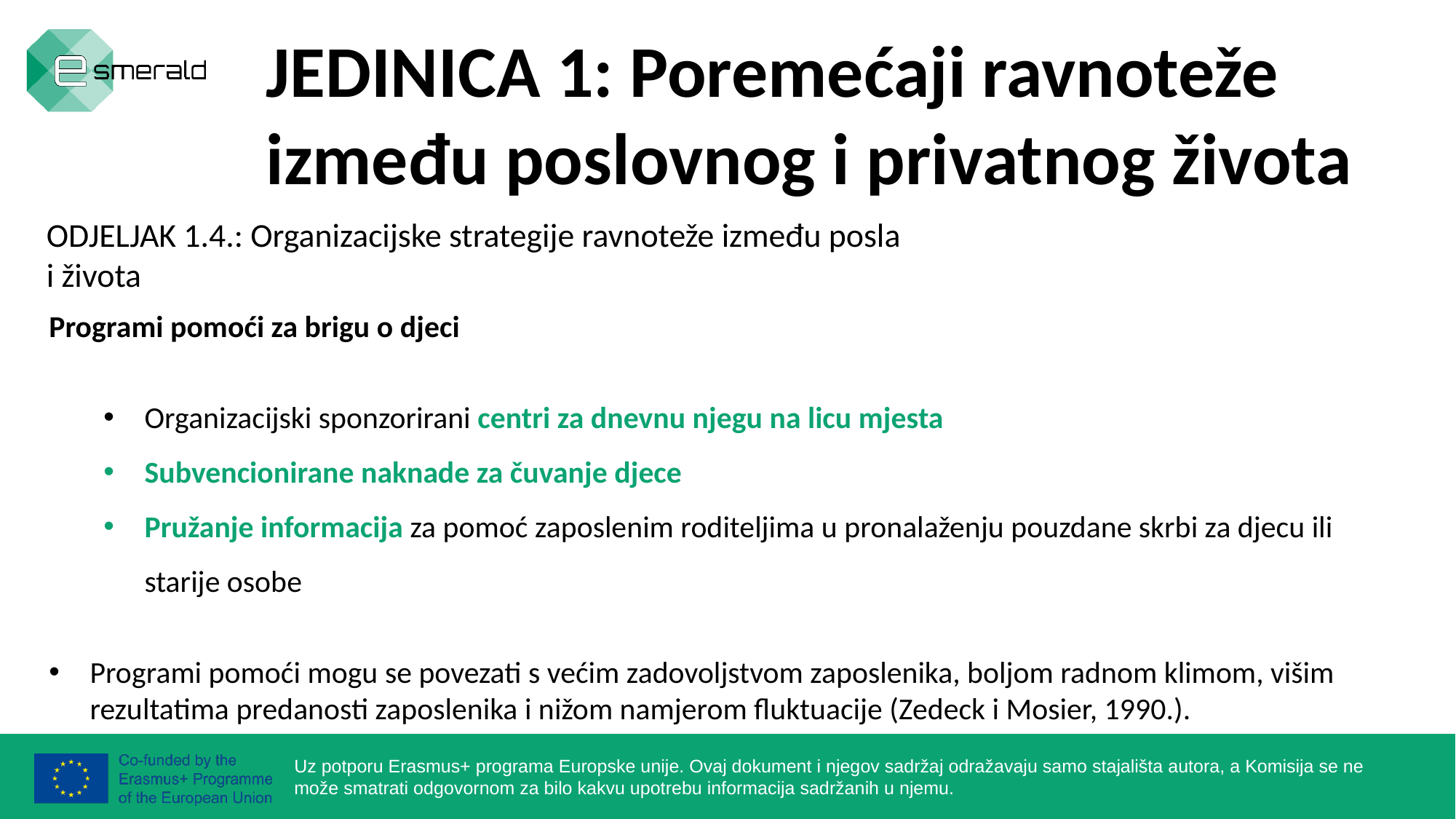

JEDINICA 1: Poremećaji ravnoteže između poslovnog i privatnog života
ODJELJAK 1.4.: Organizacijske strategije ravnoteže između posla i života
Programi pomoći za brigu o djeci

Organizacijski sponzorirani centri za dnevnu njegu na licu mjesta
Subvencionirane naknade za čuvanje djece
Pružanje informacija za pomoć zaposlenim roditeljima u pronalaženju pouzdane skrbi za djecu ili starije osobe

Programi pomoći mogu se povezati s većim zadovoljstvom zaposlenika, boljom radnom klimom, višim rezultatima predanosti zaposlenika i nižom namjerom fluktuacije (Zedeck i Mosier, 1990.).